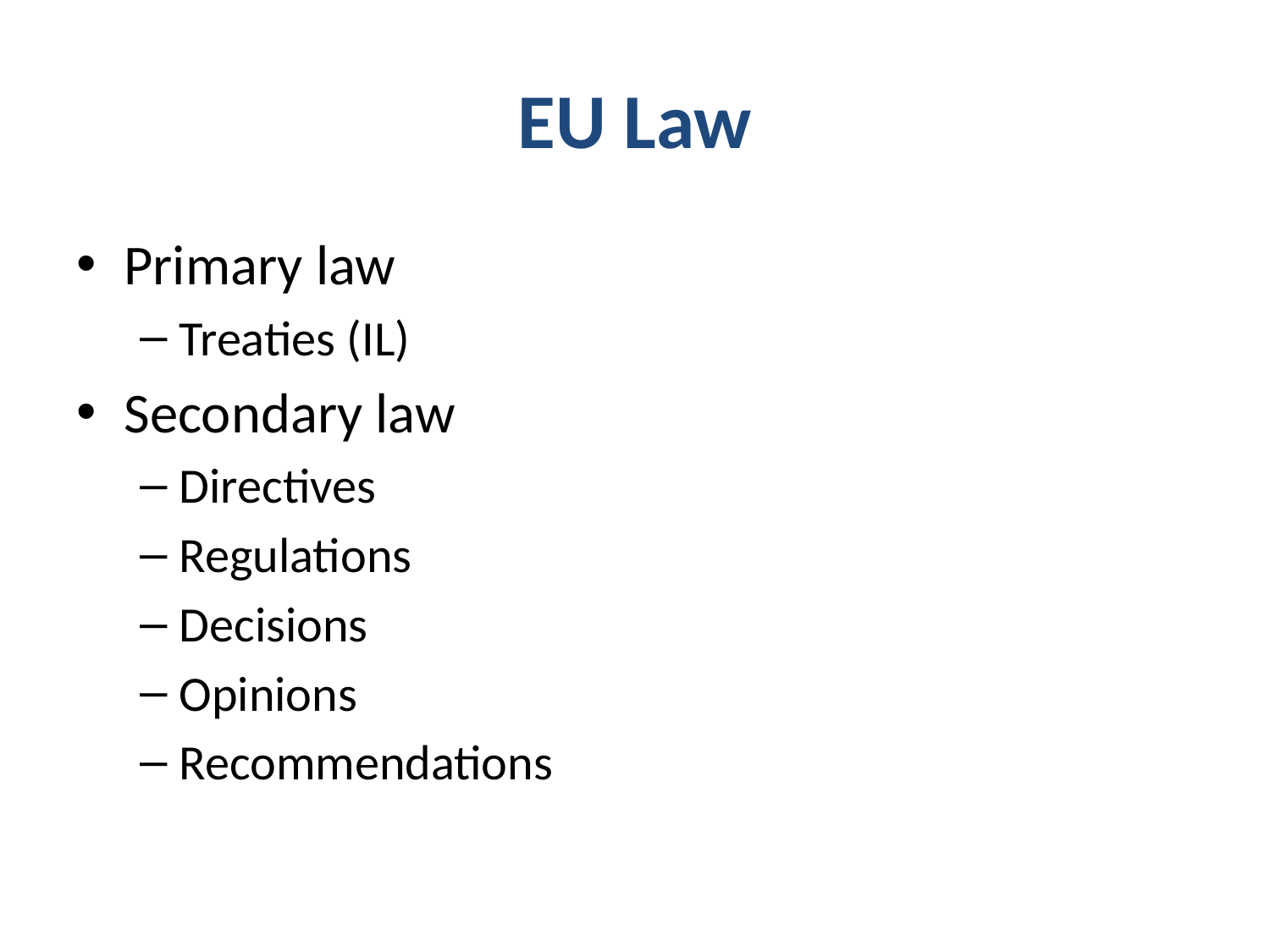

# EU Law
Primary law
Treaties (IL)
Secondary law
Directives
Regulations
Decisions
Opinions
Recommendations